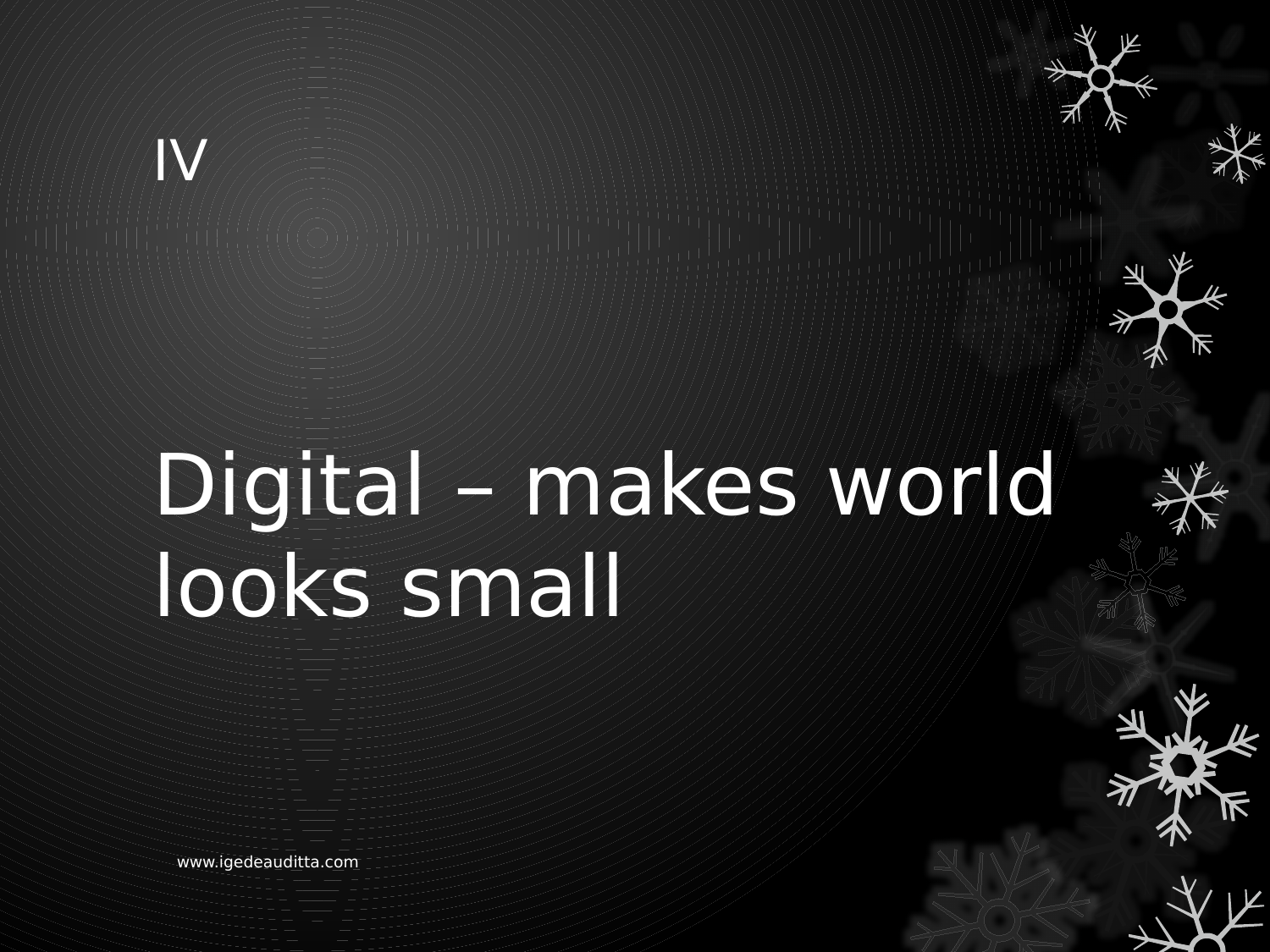

# IV
Digital – makes world looks small
www.igedeauditta.com